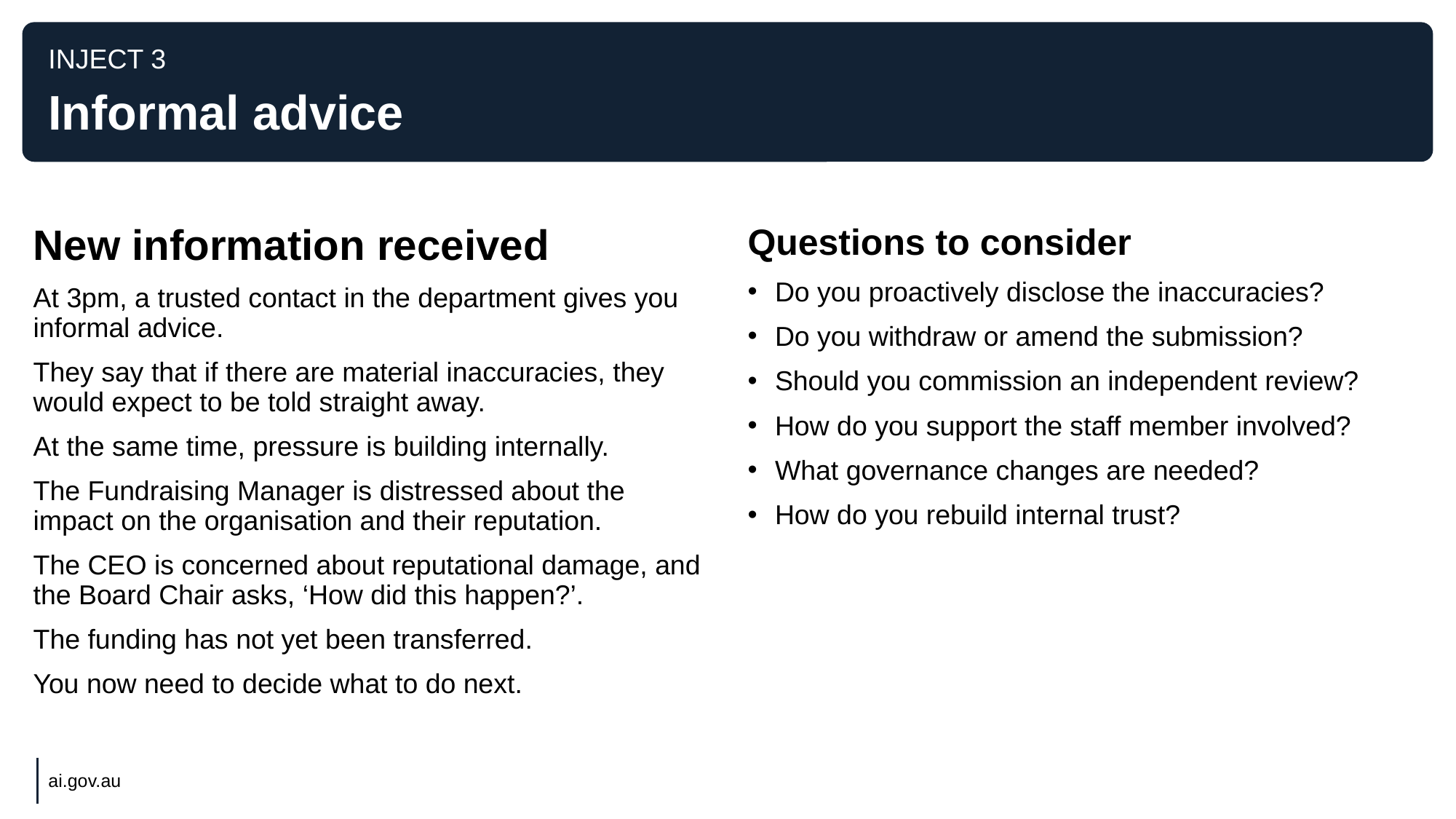

INJECT 3
# Informal advice
New information received
At 3pm, a trusted contact in the department gives you informal advice.
They say that if there are material inaccuracies, they would expect to be told straight away.
At the same time, pressure is building internally.
The Fundraising Manager is distressed about the impact on the organisation and their reputation.
The CEO is concerned about reputational damage, and the Board Chair asks, ‘How did this happen?’.
The funding has not yet been transferred.
You now need to decide what to do next.
Questions to consider
Do you proactively disclose the inaccuracies?
Do you withdraw or amend the submission?
Should you commission an independent review?
How do you support the staff member involved?
What governance changes are needed?
How do you rebuild internal trust?